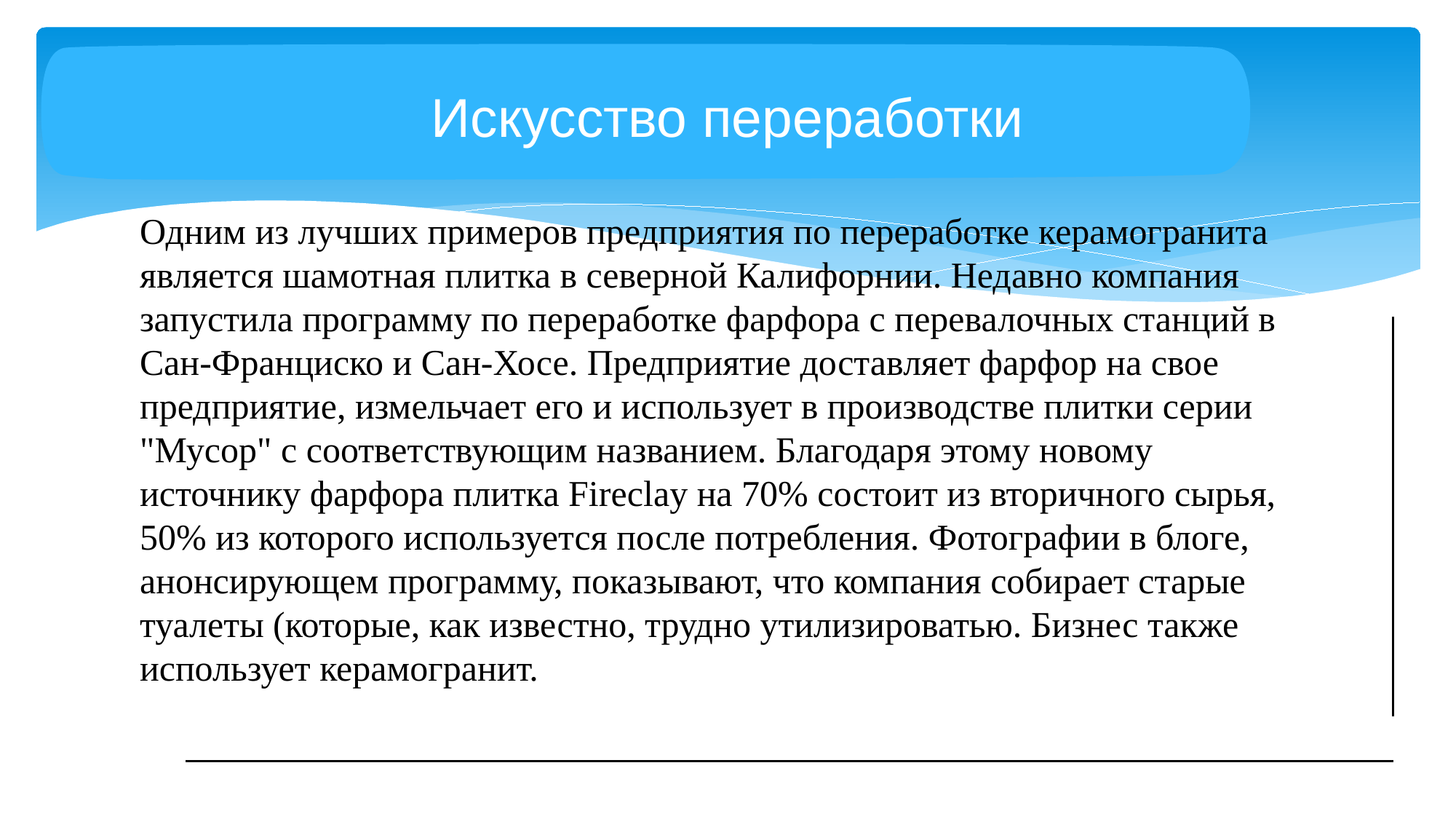

# Искусство переработки
Одним из лучших примеров предприятия по переработке керамогранита является шамотная плитка в северной Калифорнии. Недавно компания запустила программу по переработке фарфора с перевалочных станций в Сан-Франциско и Сан-Хосе. Предприятие доставляет фарфор на свое предприятие, измельчает его и использует в производстве плитки серии "Мусор" с соответствующим названием. Благодаря этому новому источнику фарфора плитка Fireclay на 70% состоит из вторичного сырья, 50% из которого используется после потребления. Фотографии в блоге, анонсирующем программу, показывают, что компания собирает старые туалеты (которые, как известно, трудно утилизироватью. Бизнес также использует керамогранит.